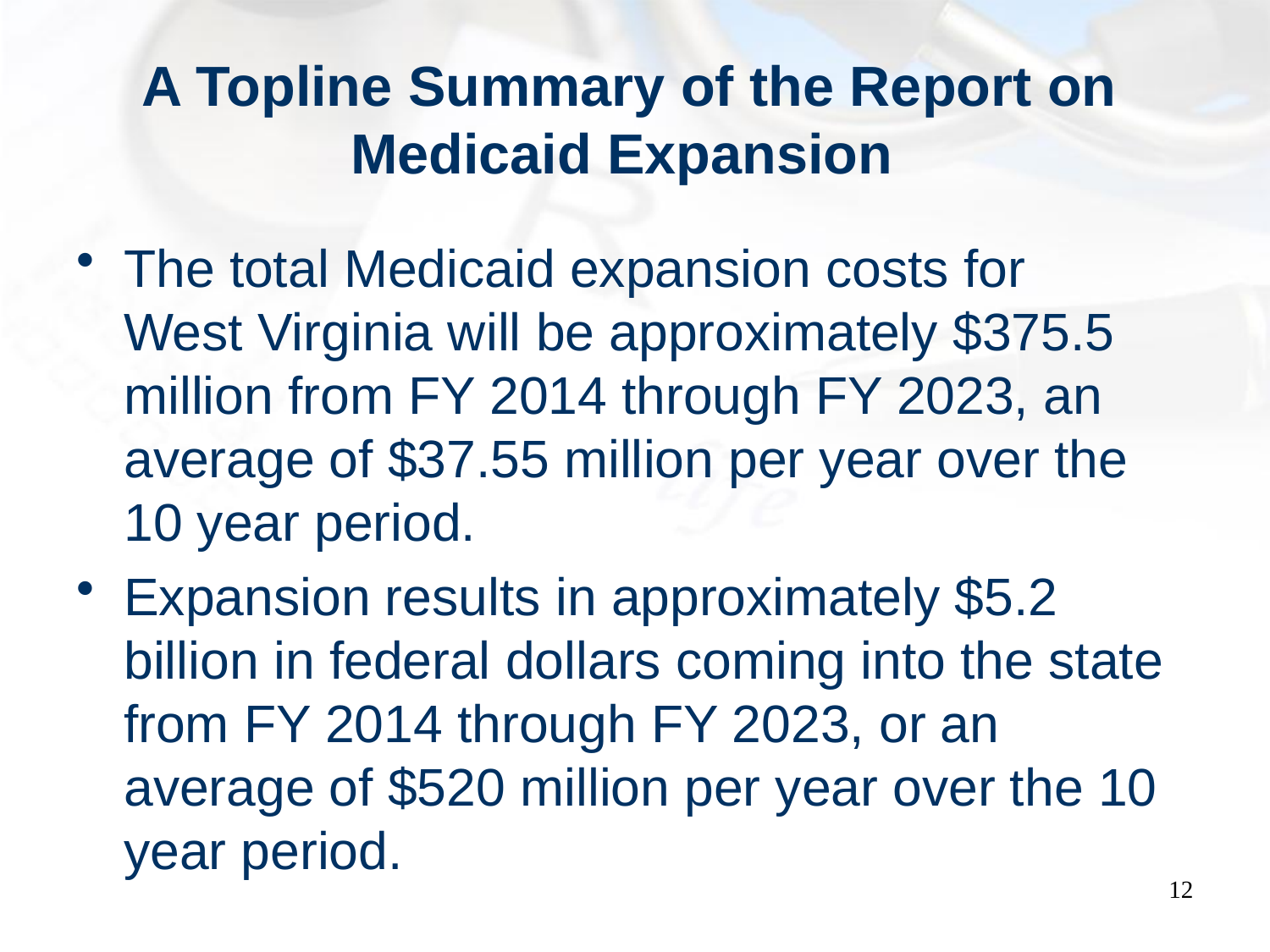

# A Topline Summary of the Report on Medicaid Expansion
The total Medicaid expansion costs for     West Virginia will be approximately $375.5 million from FY 2014 through FY 2023, an average of $37.55 million per year over the 10 year period.
Expansion results in approximately $5.2 billion in federal dollars coming into the state from FY 2014 through FY 2023, or an average of $520 million per year over the 10 year period.

12